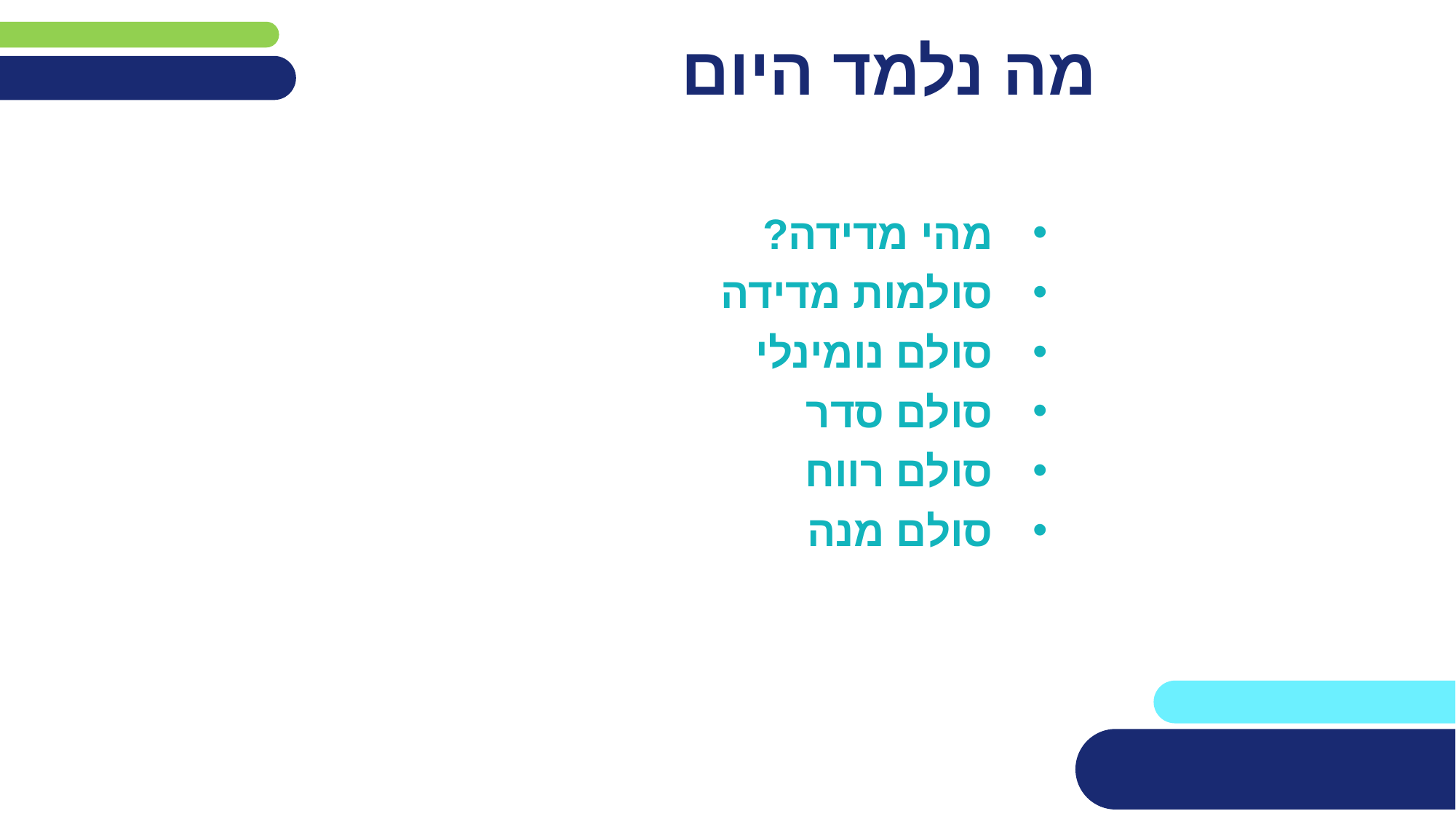

# מה נלמד היום

מהי מדידה?
סולמות מדידה
סולם נומינלי
סולם סדר
סולם רווח
סולם מנה